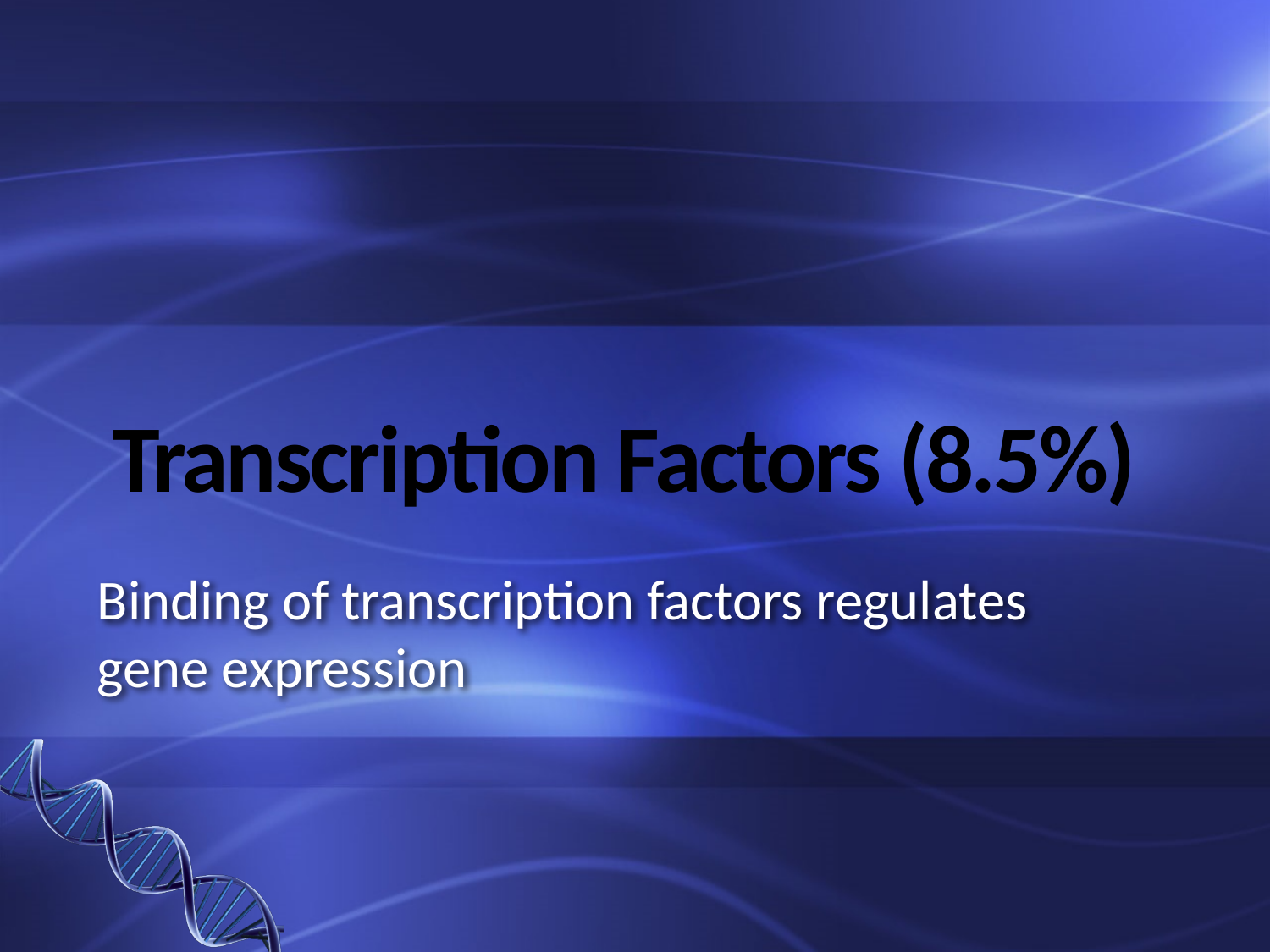

# Transcription Factors (8.5%)
Binding of transcription factors regulates gene expression